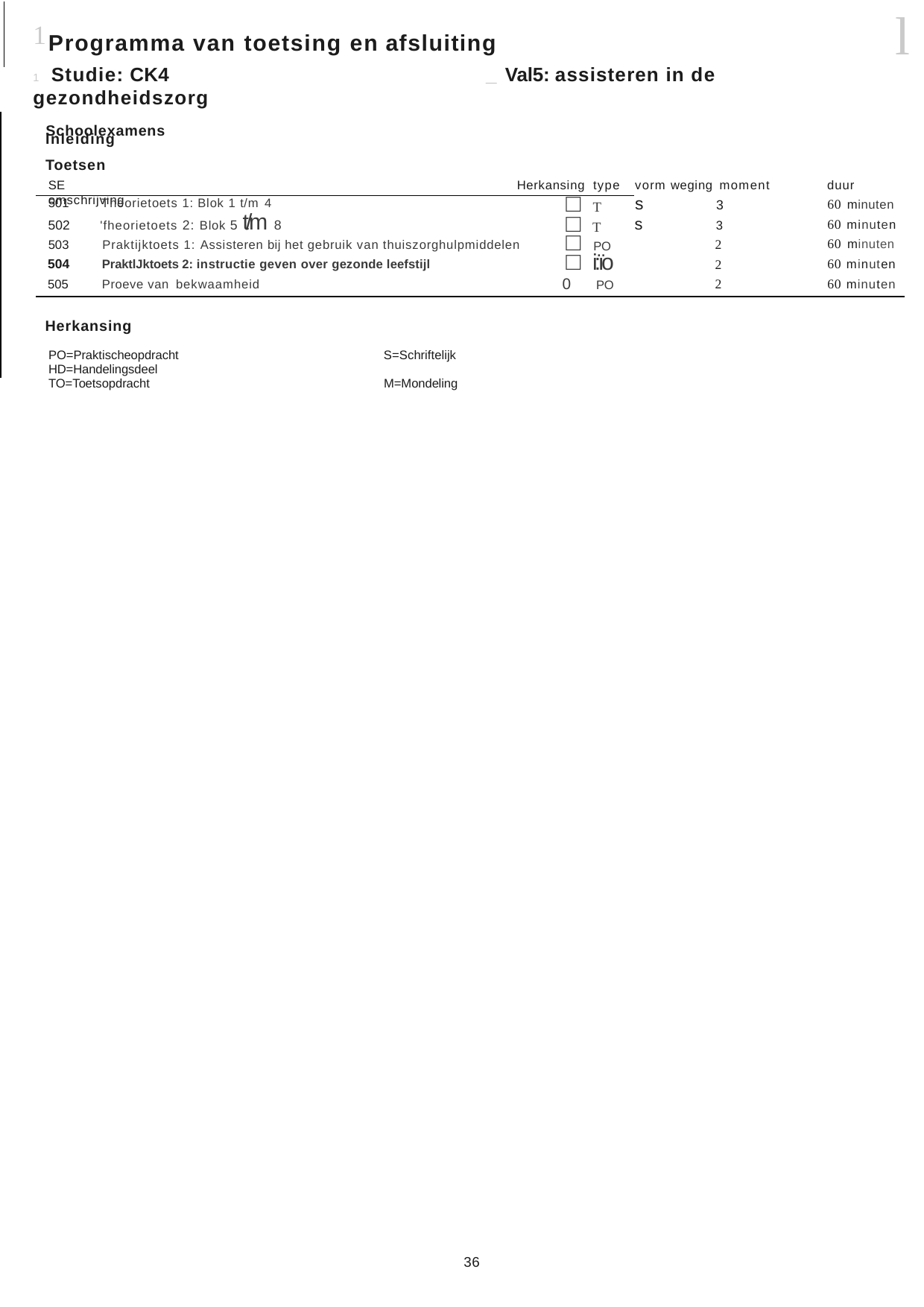

l
1Programma van toetsing en afsluiting
1 Studie: CK4	_ Val5: assisteren in de gezondheidszorg

Inleiding

Schoolexamens
Toetsen
SE	omschrijving
duur
60 minuten
60 minuten
60 minuten
60 minuten
60 minuten
Herkansing type
vorm weging moment
s	3
s	3
2
2
2
□ T

Theorietoets 1: Blok 1 t/m 4
'fheorietoets 2: Blok 5 t/m 8
Praktijktoets 1: Assisteren bij het gebruik van thuiszorghulpmiddelen
PraktlJktoets 2: instructie geven over gezonde leefstijl
Proeve van bekwaamheid
□ T
□ PO
□ i:ïo
0	PO

Herkansing
PO=Praktischeopdracht  HD=Handelingsdeel  TO=Toetsopdracht
S=Schriftelijk  M=Mondeling
36